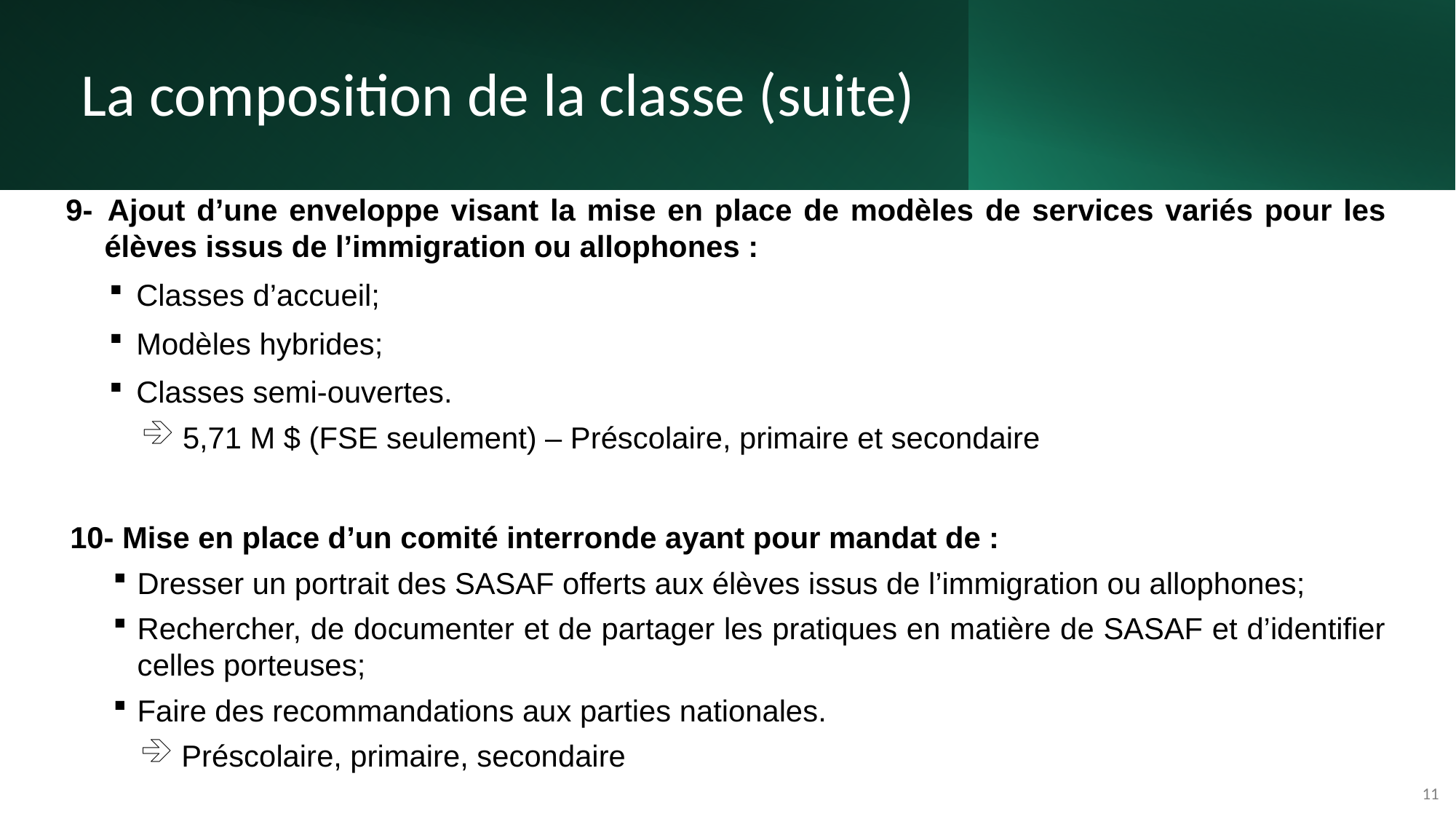

# La composition de la classe (suite)
9- 	Ajout d’une enveloppe visant la mise en place de modèles de services variés pour les élèves issus de l’immigration ou allophones :
Classes d’accueil;
Modèles hybrides;
Classes semi-ouvertes.
5,71 M $ (FSE seulement) – Préscolaire, primaire et secondaire

10- Mise en place d’un comité interronde ayant pour mandat de :
Dresser un portrait des SASAF offerts aux élèves issus de l’immigration ou allophones;
Rechercher, de documenter et de partager les pratiques en matière de SASAF et d’identifier celles porteuses;
Faire des recommandations aux parties nationales.
Préscolaire, primaire, secondaire

11